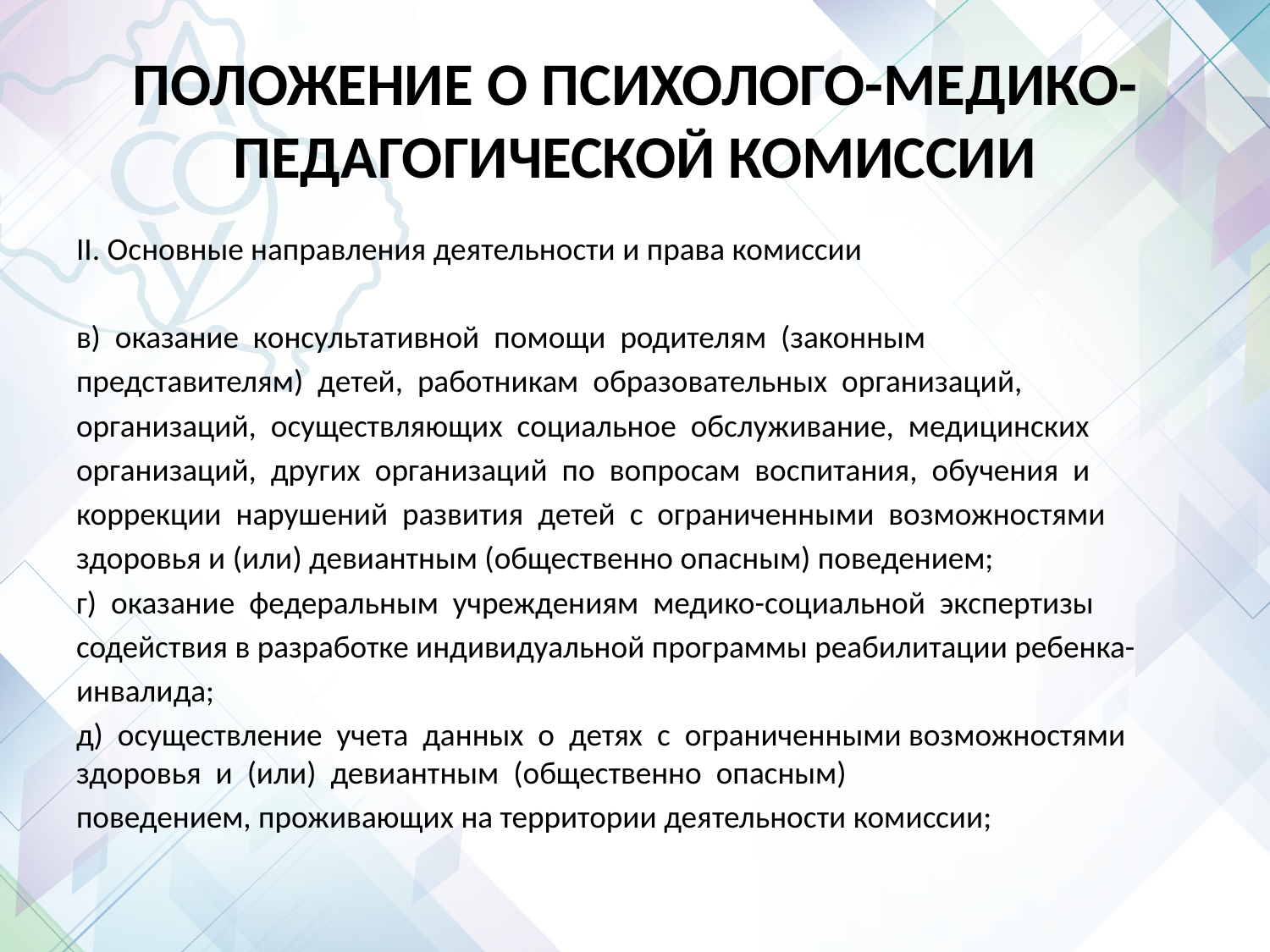

# ПОЛОЖЕНИЕ О ПСИХОЛОГО-МЕДИКО-ПЕДАГОГИЧЕСКОЙ КОМИССИИ
II. Основные направления деятельности и права комиссии

в)  оказание  консультативной  помощи  родителям  (законным
представителям)  детей,  работникам  образовательных  организаций,
организаций,  осуществляющих  социальное  обслуживание,  медицинских
организаций,  других  организаций  по  вопросам  воспитания,  обучения  и
коррекции  нарушений  развития  детей  с  ограниченными  возможностями
здоровья и (или) девиантным (общественно опасным) поведением;
г)  оказание  федеральным  учреждениям  медико-социальной  экспертизы
содействия в разработке индивидуальной программы реабилитации ребенка-
инвалида;
д)  осуществление  учета  данных  о  детях  с  ограниченными возможностями  здоровья  и  (или)  девиантным  (общественно  опасным)
поведением, проживающих на территории деятельности комиссии;